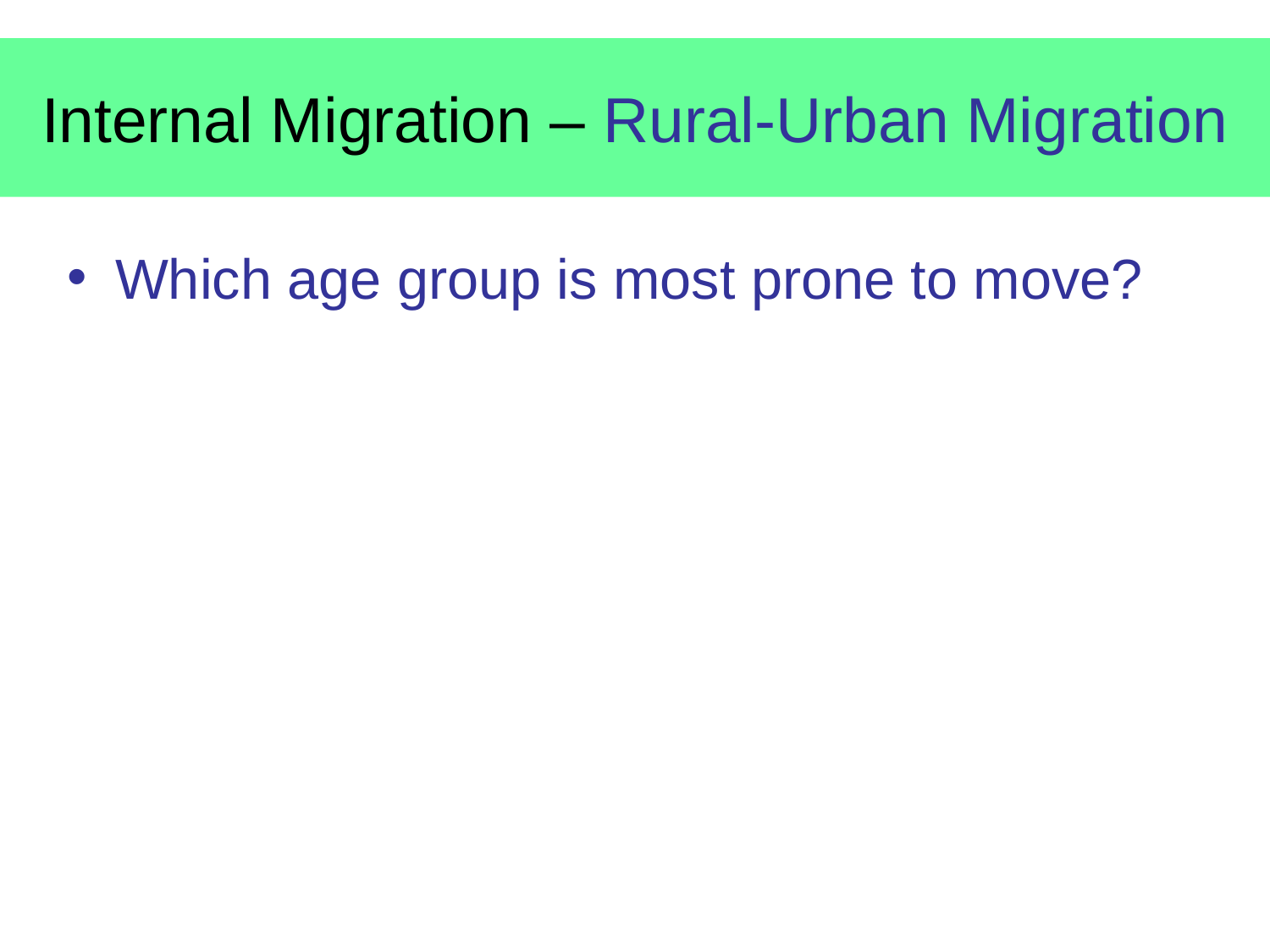

# Internal Migration – Rural-Urban Migration
Which age group is most prone to move?